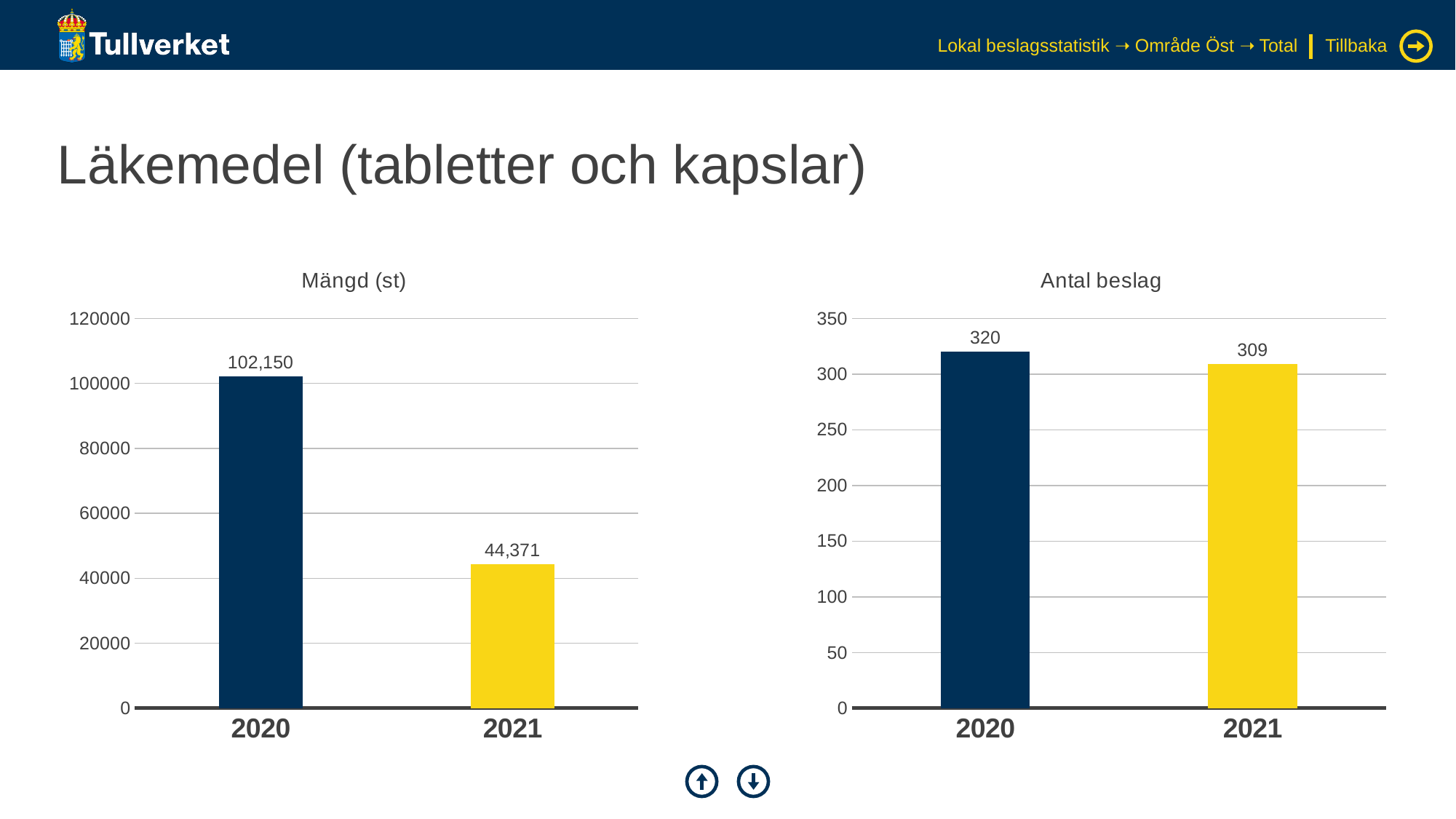

Lokal beslagsstatistik ➝ Område Öst ➝ Total
Tillbaka
# Läkemedel (tabletter och kapslar)

### Chart: Mängd (st)

| Category | Serie 1 |
|---|---|
| 2020 | 102149.5 |
| 2021 | 44371.0 |

### Chart: Antal beslag

| Category | Serie 1 |
|---|---|
| 2020 | 320.0 |
| 2021 | 309.0 |